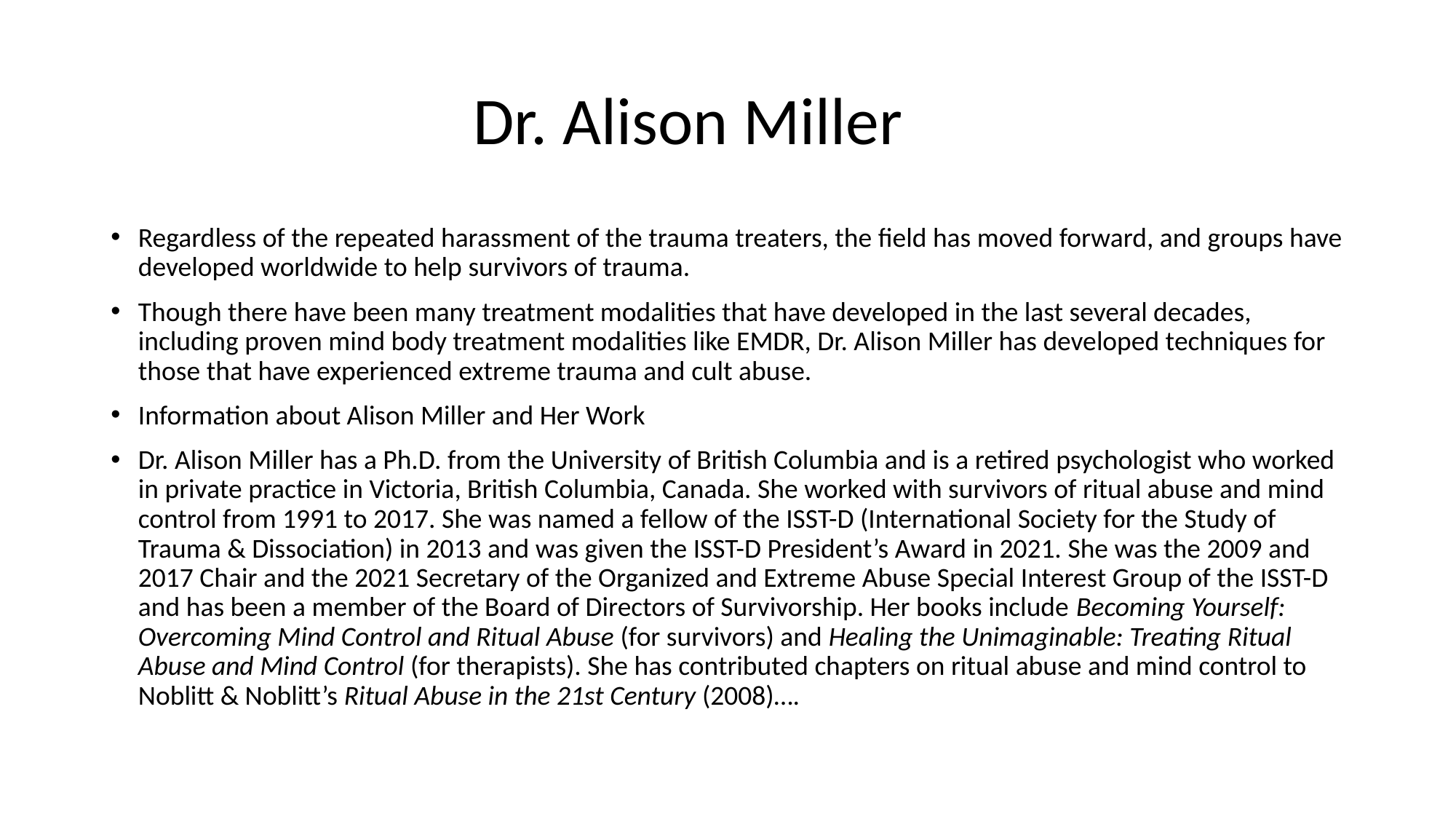

# Dr. Alison Miller
Regardless of the repeated harassment of the trauma treaters, the field has moved forward, and groups have developed worldwide to help survivors of trauma.
Though there have been many treatment modalities that have developed in the last several decades, including proven mind body treatment modalities like EMDR, Dr. Alison Miller has developed techniques for those that have experienced extreme trauma and cult abuse.
Information about Alison Miller and Her Work
Dr. Alison Miller has a Ph.D. from the University of British Columbia and is a retired psychologist who worked in private practice in Victoria, British Columbia, Canada. She worked with survivors of ritual abuse and mind control from 1991 to 2017. She was named a fellow of the ISST-D (International Society for the Study of Trauma & Dissociation) in 2013 and was given the ISST-D President’s Award in 2021. She was the 2009 and 2017 Chair and the 2021 Secretary of the Organized and Extreme Abuse Special Interest Group of the ISST-D and has been a member of the Board of Directors of Survivorship. Her books include Becoming Yourself: Overcoming Mind Control and Ritual Abuse (for survivors) and Healing the Unimaginable: Treating Ritual Abuse and Mind Control (for therapists). She has contributed chapters on ritual abuse and mind control to Noblitt & Noblitt’s Ritual Abuse in the 21st Century (2008)….